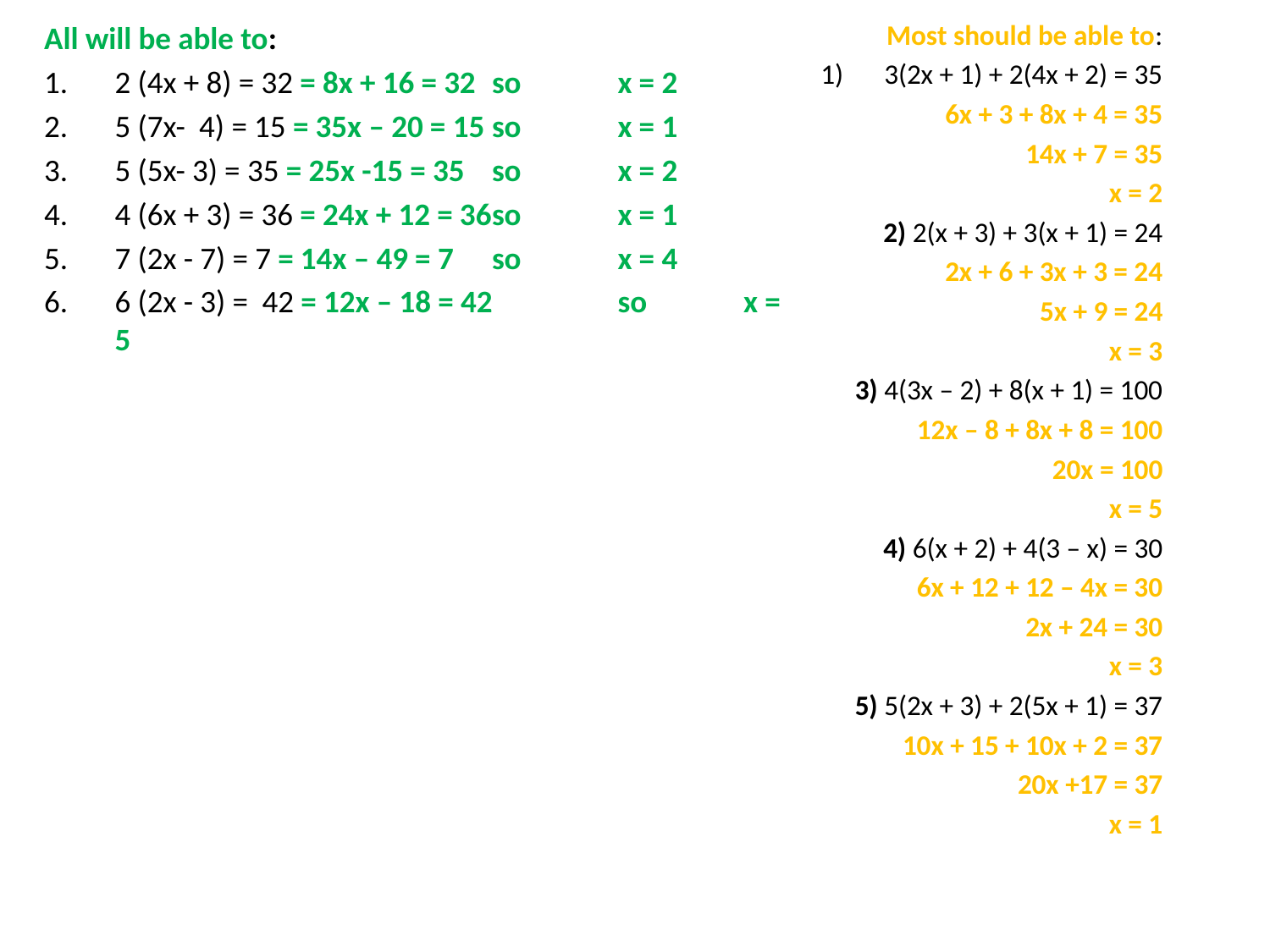

Most should be able to:
3(2x + 1) + 2(4x + 2) = 35
6x + 3 + 8x + 4 = 35
14x + 7 = 35
x = 2
2) 2(x + 3) + 3(x + 1) = 24
2x + 6 + 3x + 3 = 24
5x + 9 = 24
x = 3
3) 4(3x – 2) + 8(x + 1) = 100
12x – 8 + 8x + 8 = 100
20x = 100
x = 5
4) 6(x + 2) + 4(3 – x) = 30
6x + 12 + 12 – 4x = 30
2x + 24 = 30
x = 3
5) 5(2x + 3) + 2(5x + 1) = 37
10x + 15 + 10x + 2 = 37
20x +17 = 37
x = 1
All will be able to:
2 (4x + 8) = 32 = 8x + 16 = 32 	so 	x = 2
5 (7x-  4) = 15 = 35x – 20 = 15	so 	x = 1
5 (5x- 3) = 35 = 25x -15 = 35	so 	x = 2
4 (6x + 3) = 36 = 24x + 12 = 36	so 	x = 1
7 (2x - 7) = 7 = 14x – 49 = 7	so 	x = 4
6 (2x - 3) =  42 = 12x – 18 = 42 	so 	x = 5